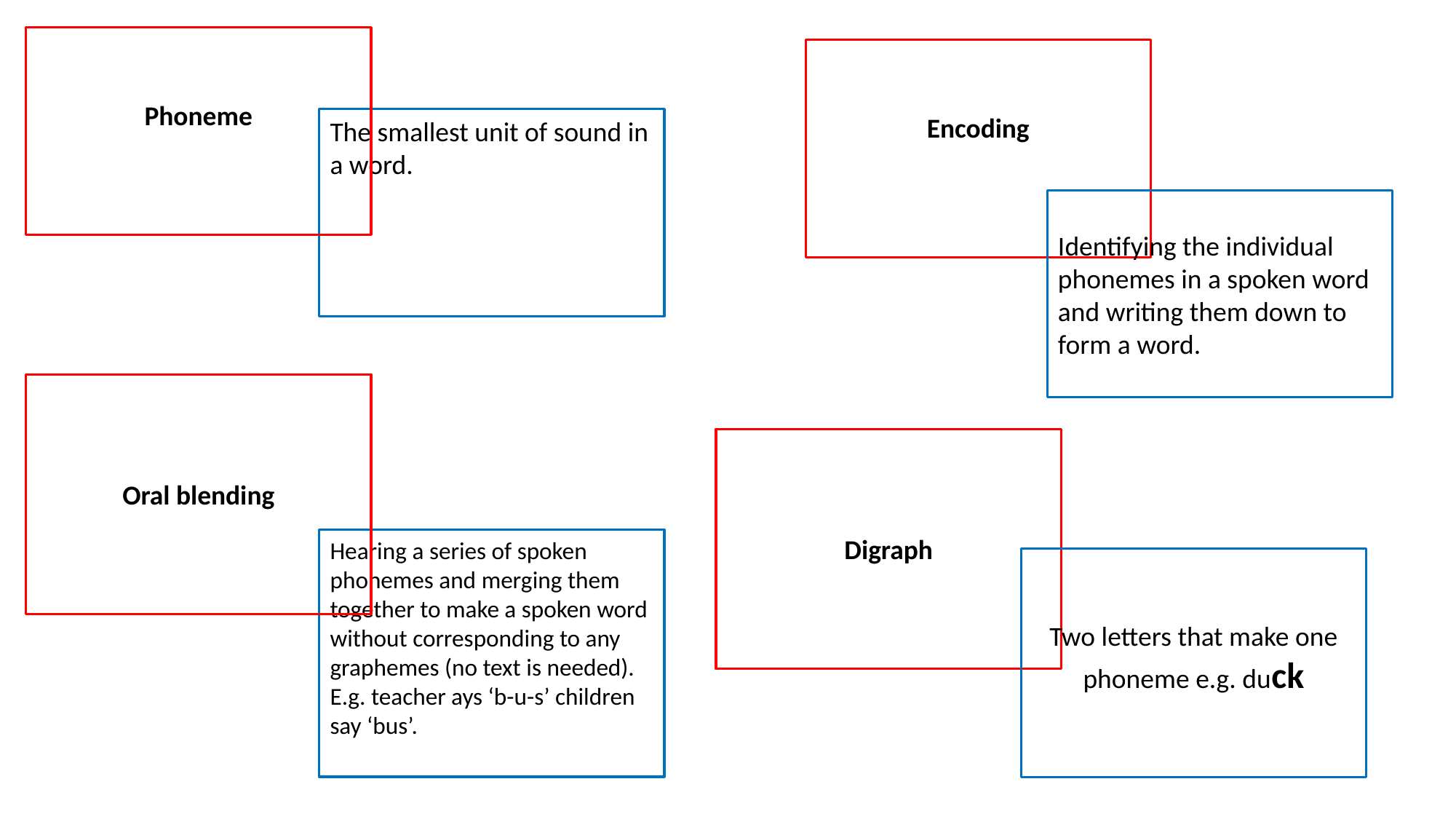

Phoneme

Encoding

The smallest unit of sound in a word.

Identifying the individual phonemes in a spoken word and writing them down to form a word.

Oral blending

Digraph

Hearing a series of spoken phonemes and merging them together to make a spoken word without corresponding to any graphemes (no text is needed).  E.g. teacher ays ‘b-u-s’ children say ‘bus’.

Two letters that make one phoneme e.g. duck